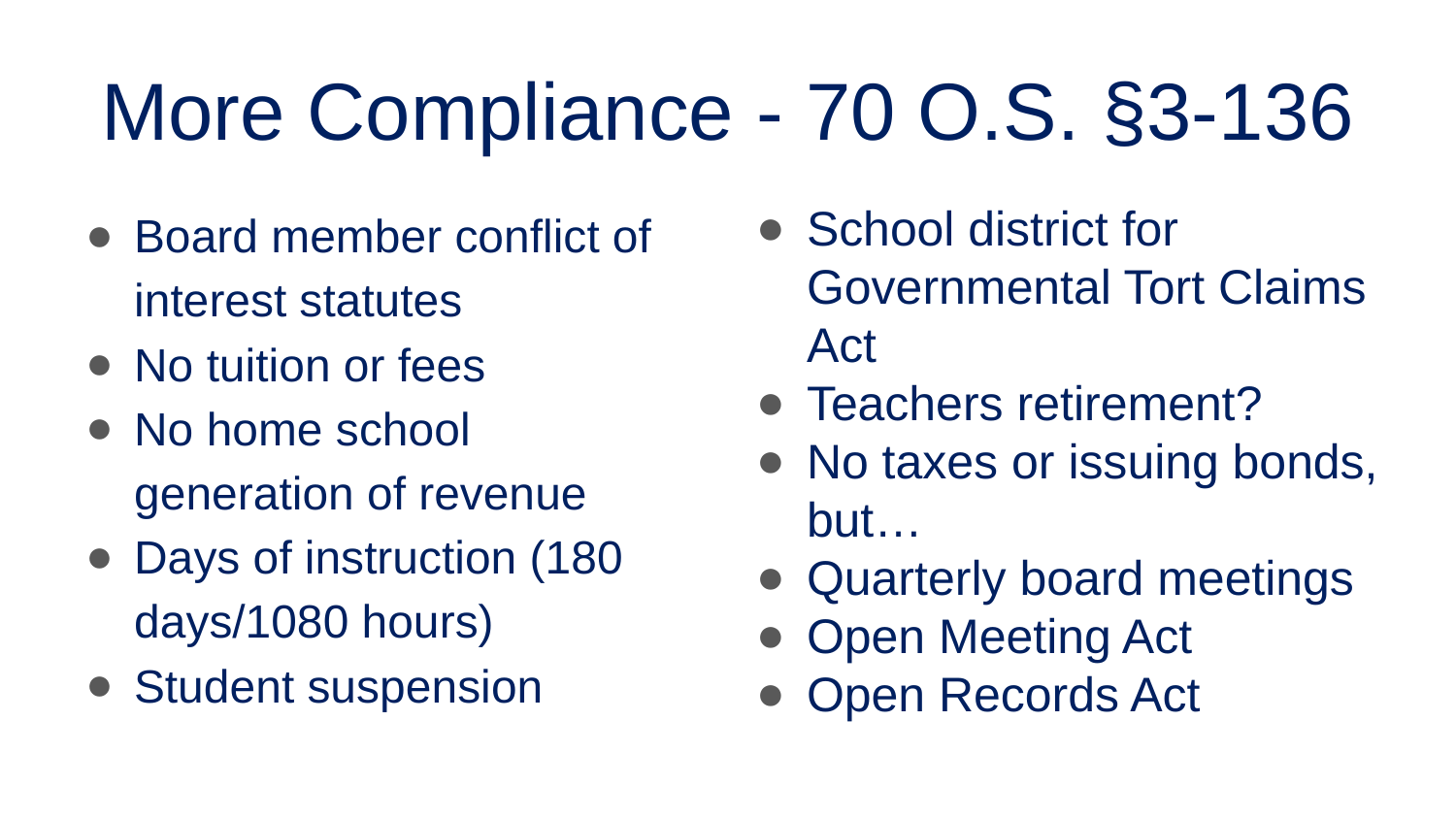

# More Compliance - 70 O.S. §3-136
Board member conflict of interest statutes
No tuition or fees
No home school generation of revenue
Days of instruction (180 days/1080 hours)
Student suspension

School district for Governmental Tort Claims Act
Teachers retirement?
No taxes or issuing bonds, but…
Quarterly board meetings
Open Meeting Act
Open Records Act